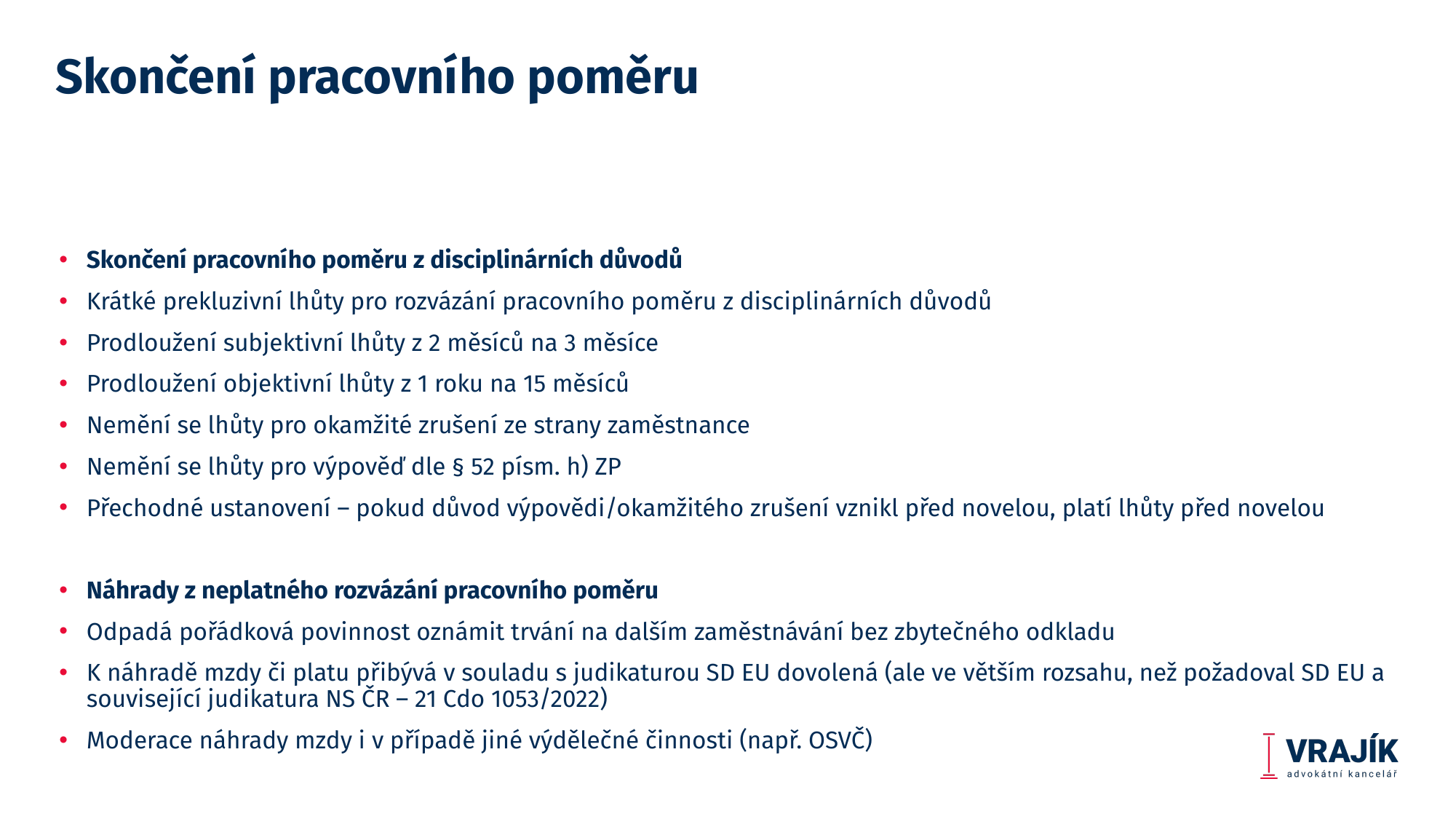

# Skončení pracovního poměru
Skončení pracovního poměru z disciplinárních důvodů
Krátké prekluzivní lhůty pro rozvázání pracovního poměru z disciplinárních důvodů
Prodloužení subjektivní lhůty z 2 měsíců na 3 měsíce
Prodloužení objektivní lhůty z 1 roku na 15 měsíců
Nemění se lhůty pro okamžité zrušení ze strany zaměstnance
Nemění se lhůty pro výpověď dle § 52 písm. h) ZP
Přechodné ustanovení – pokud důvod výpovědi/okamžitého zrušení vznikl před novelou, platí lhůty před novelou

Náhrady z neplatného rozvázání pracovního poměru
Odpadá pořádková povinnost oznámit trvání na dalším zaměstnávání bez zbytečného odkladu
K náhradě mzdy či platu přibývá v souladu s judikaturou SD EU dovolená (ale ve větším rozsahu, než požadoval SD EU a související judikatura NS ČR – 21 Cdo 1053/2022)
Moderace náhrady mzdy i v případě jiné výdělečné činnosti (např. OSVČ)